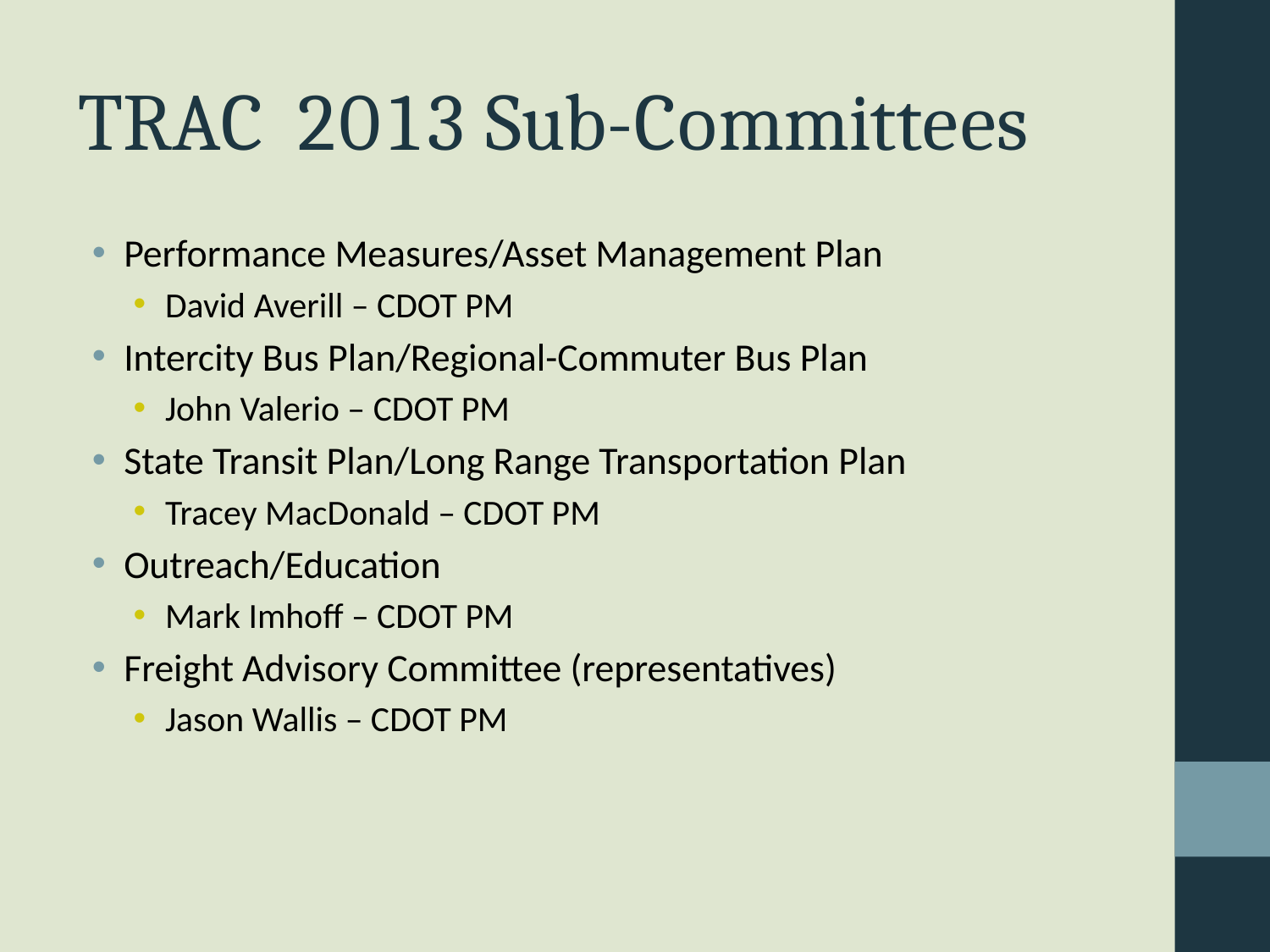

# TRAC  2013 Sub-Committees
Performance Measures/Asset Management Plan
David Averill – CDOT PM
Intercity Bus Plan/Regional-Commuter Bus Plan
John Valerio – CDOT PM
State Transit Plan/Long Range Transportation Plan
Tracey MacDonald – CDOT PM
Outreach/Education
Mark Imhoff – CDOT PM
Freight Advisory Committee (representatives)
Jason Wallis – CDOT PM